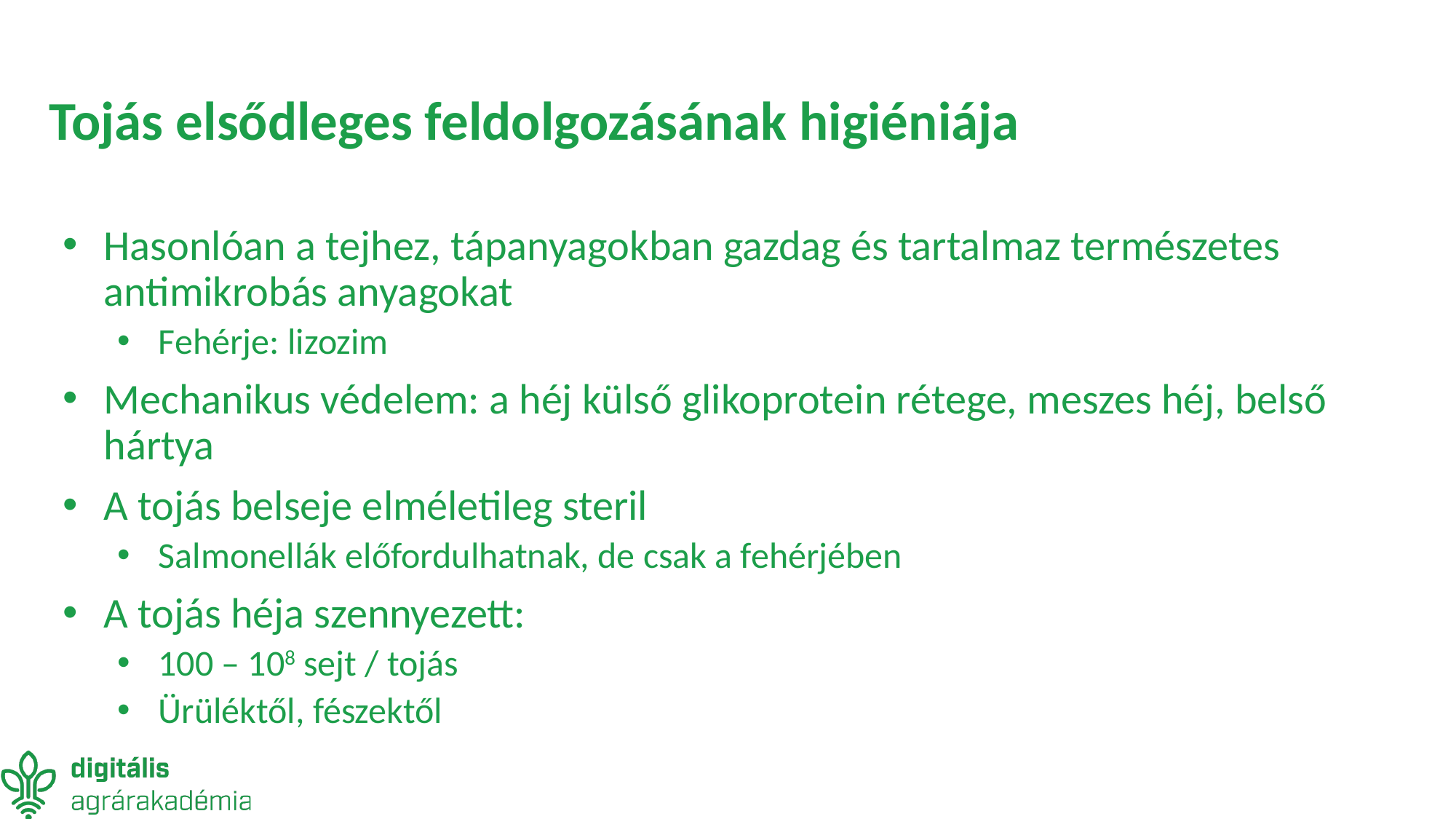

# Tojás elsődleges feldolgozásának higiéniája
Hasonlóan a tejhez, tápanyagokban gazdag és tartalmaz természetes antimikrobás anyagokat
Fehérje: lizozim
Mechanikus védelem: a héj külső glikoprotein rétege, meszes héj, belső hártya
A tojás belseje elméletileg steril
Salmonellák előfordulhatnak, de csak a fehérjében
A tojás héja szennyezett:
100 – 108 sejt / tojás
Ürüléktől, fészektől